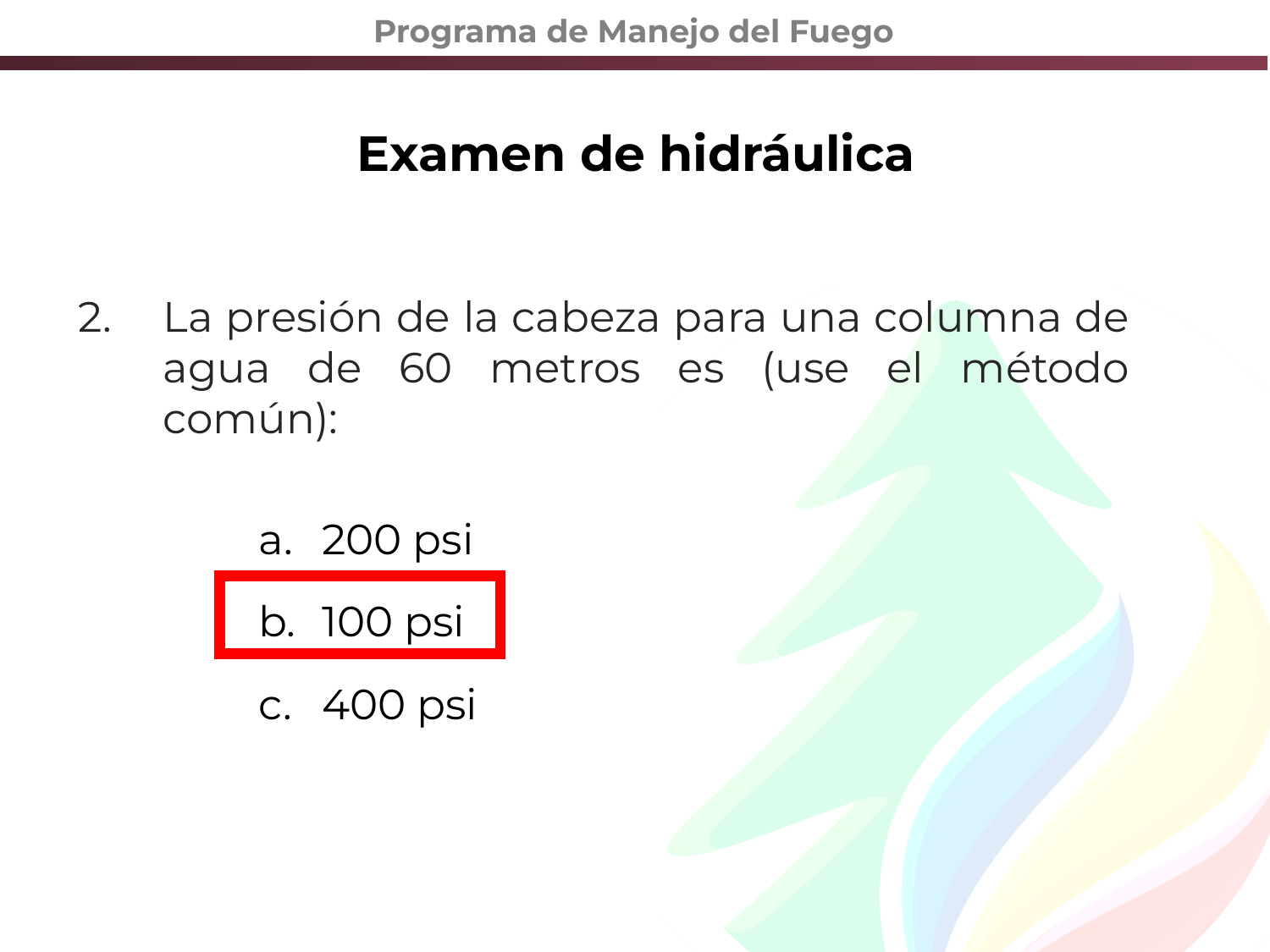

# Examen de hidráulica
La presión de la cabeza para una columna de agua de 60 metros es (use el método común):
200 psi
100 psi
400 psi